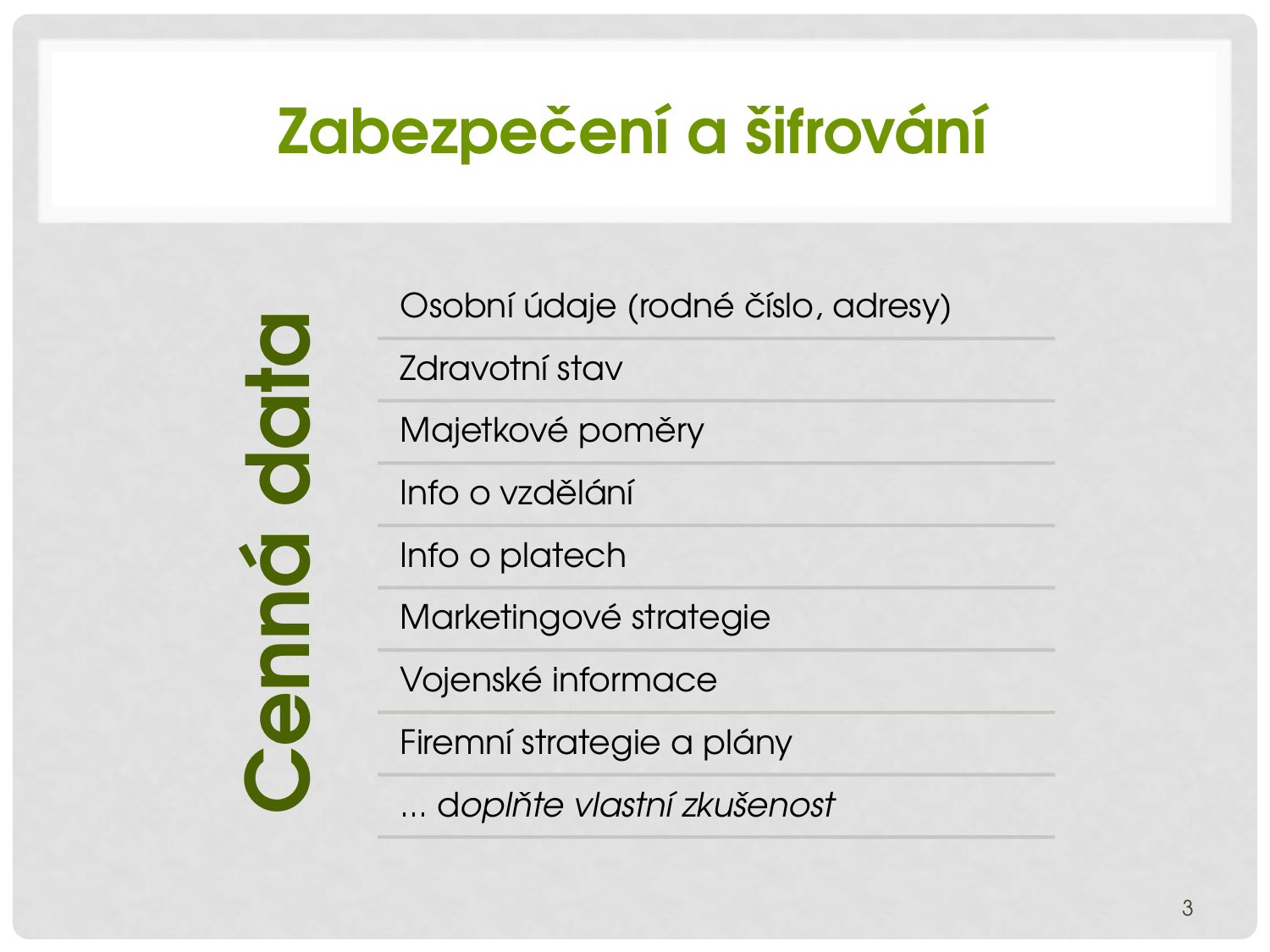

# Zabezpečení a šifrování
Cenná data
Osobní údaje (rodné číslo, adresy)
Zdravotní stav
Majetkové poměry
Info o vzdělání
Info o platech
Marketingové strategie
Vojenské informace
Firemní strategie a plány
... doplňte vlastní zkušenost
3